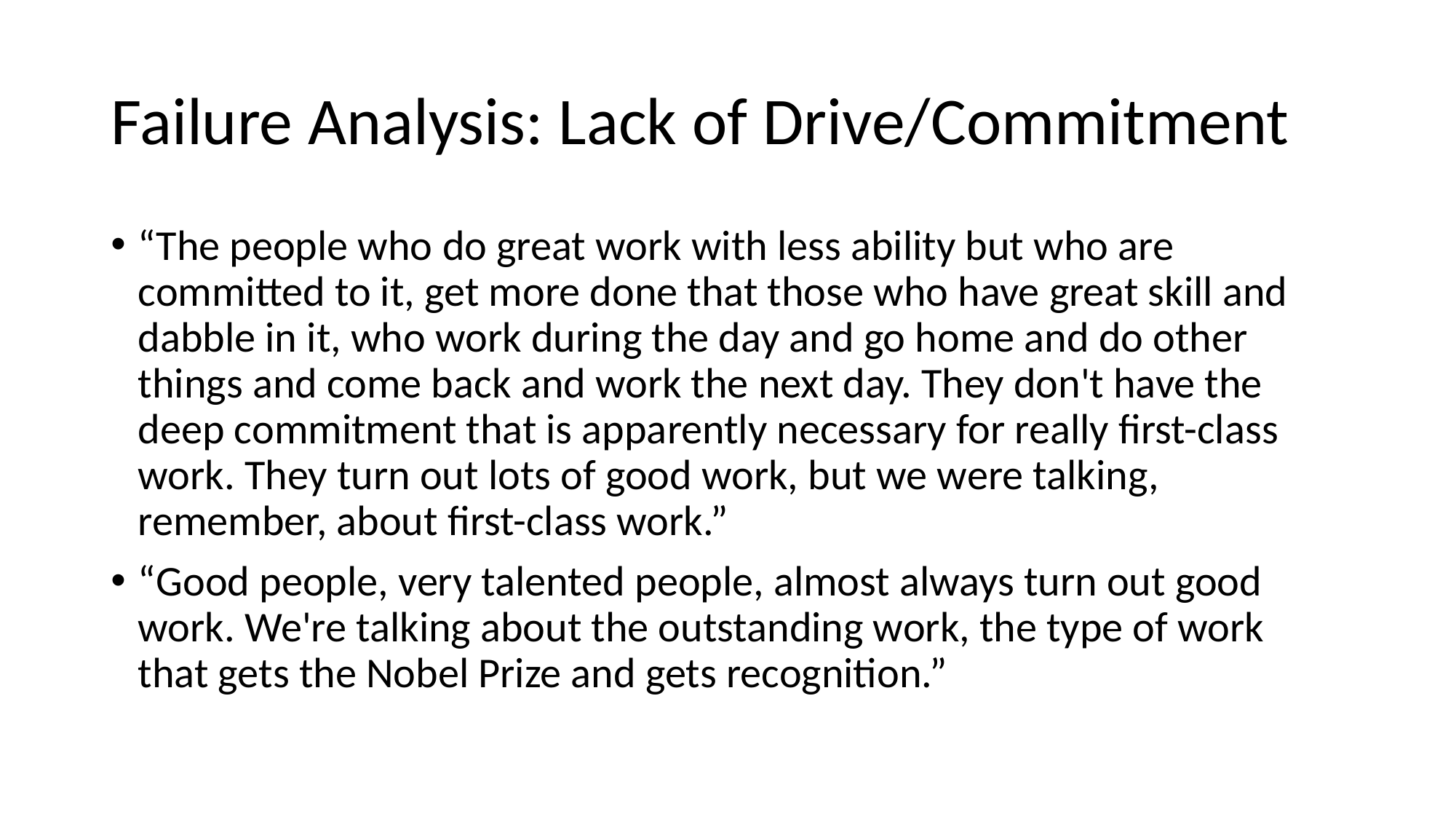

# Failure Analysis: Lack of Drive/Commitment
“The people who do great work with less ability but who are committed to it, get more done that those who have great skill and dabble in it, who work during the day and go home and do other things and come back and work the next day. They don't have the deep commitment that is apparently necessary for really first-class work. They turn out lots of good work, but we were talking, remember, about first-class work.”
“Good people, very talented people, almost always turn out good work. We're talking about the outstanding work, the type of work that gets the Nobel Prize and gets recognition.”